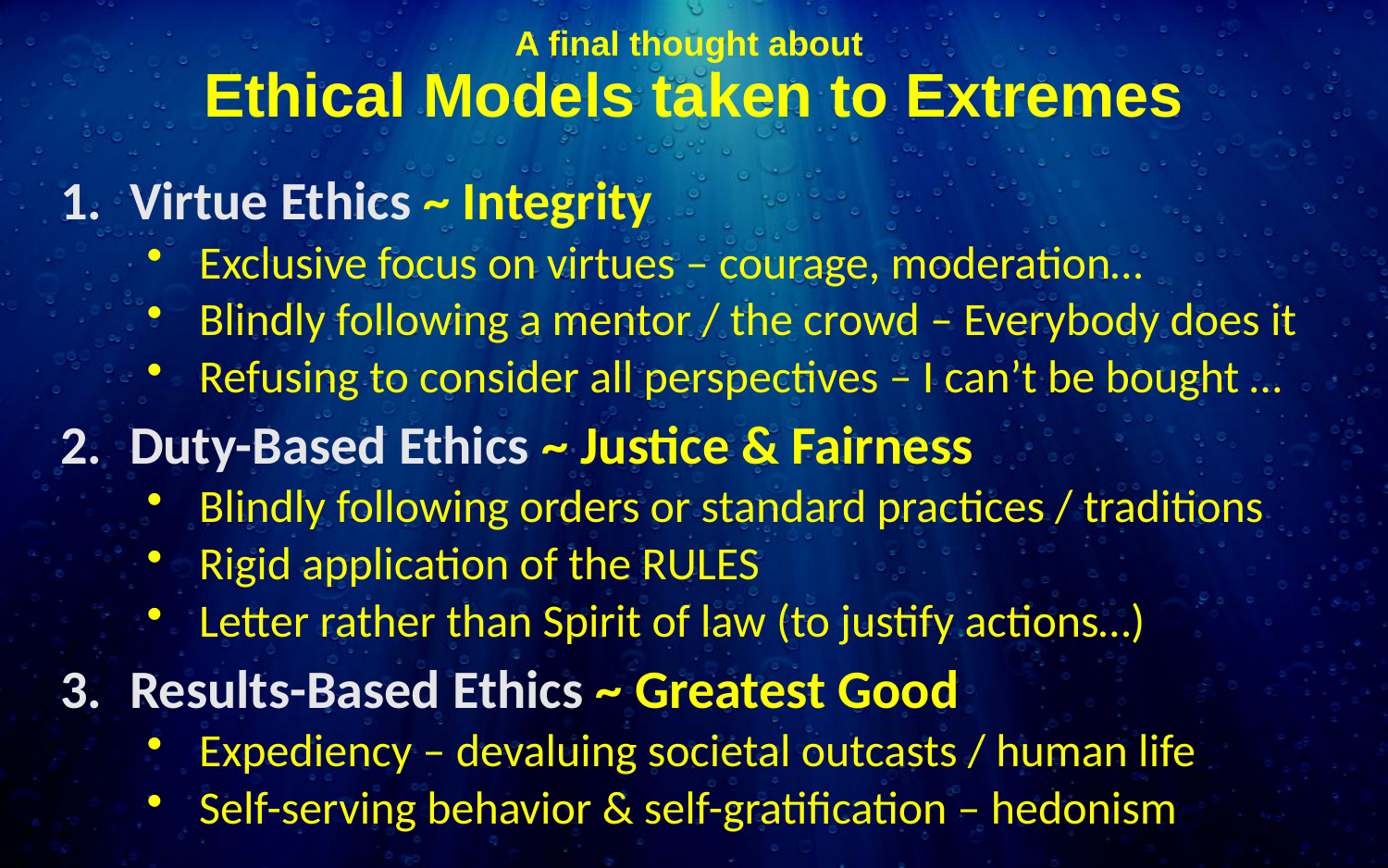

# A final thought about Ethical Models taken to Extremes
Virtue Ethics ~ Integrity
Exclusive focus on virtues – courage, moderation…
Blindly following a mentor / the crowd – Everybody does it
Refusing to consider all perspectives – I can’t be bought …
Duty-Based Ethics ~ Justice & Fairness
Blindly following orders or standard practices / traditions
Rigid application of the RULES
Letter rather than Spirit of law (to justify actions…)
Results-Based Ethics ~ Greatest Good
Expediency – devaluing societal outcasts / human life
Self-serving behavior & self-gratification – hedonism